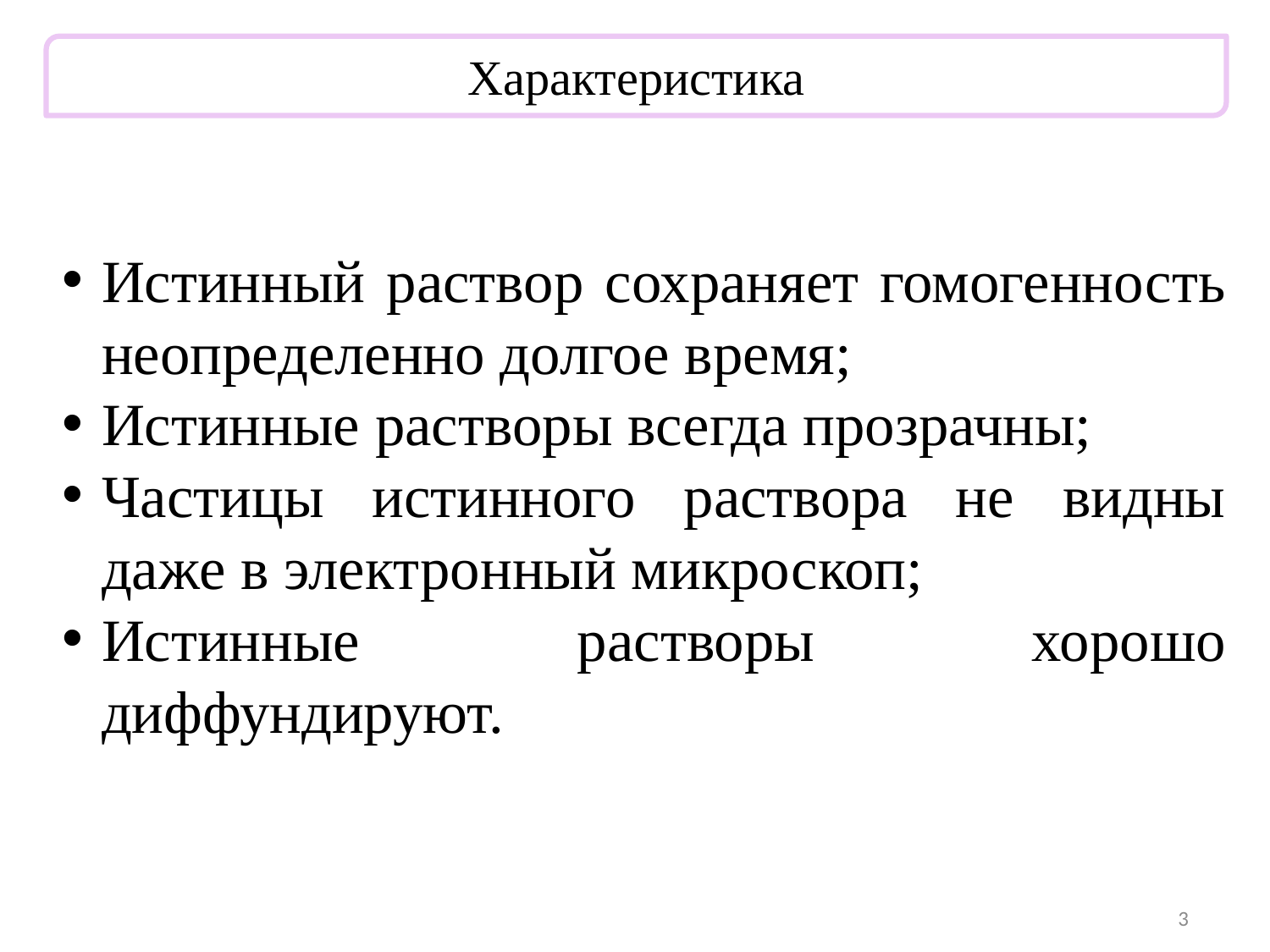

Характеристика
Истинный раствор сохраняет гомогенность неопределенно долгое время;
Истинные растворы всегда прозрачны;
Частицы истинного раствора не видны даже в электронный микроскоп;
Истинные растворы хорошо диффундируют.
3